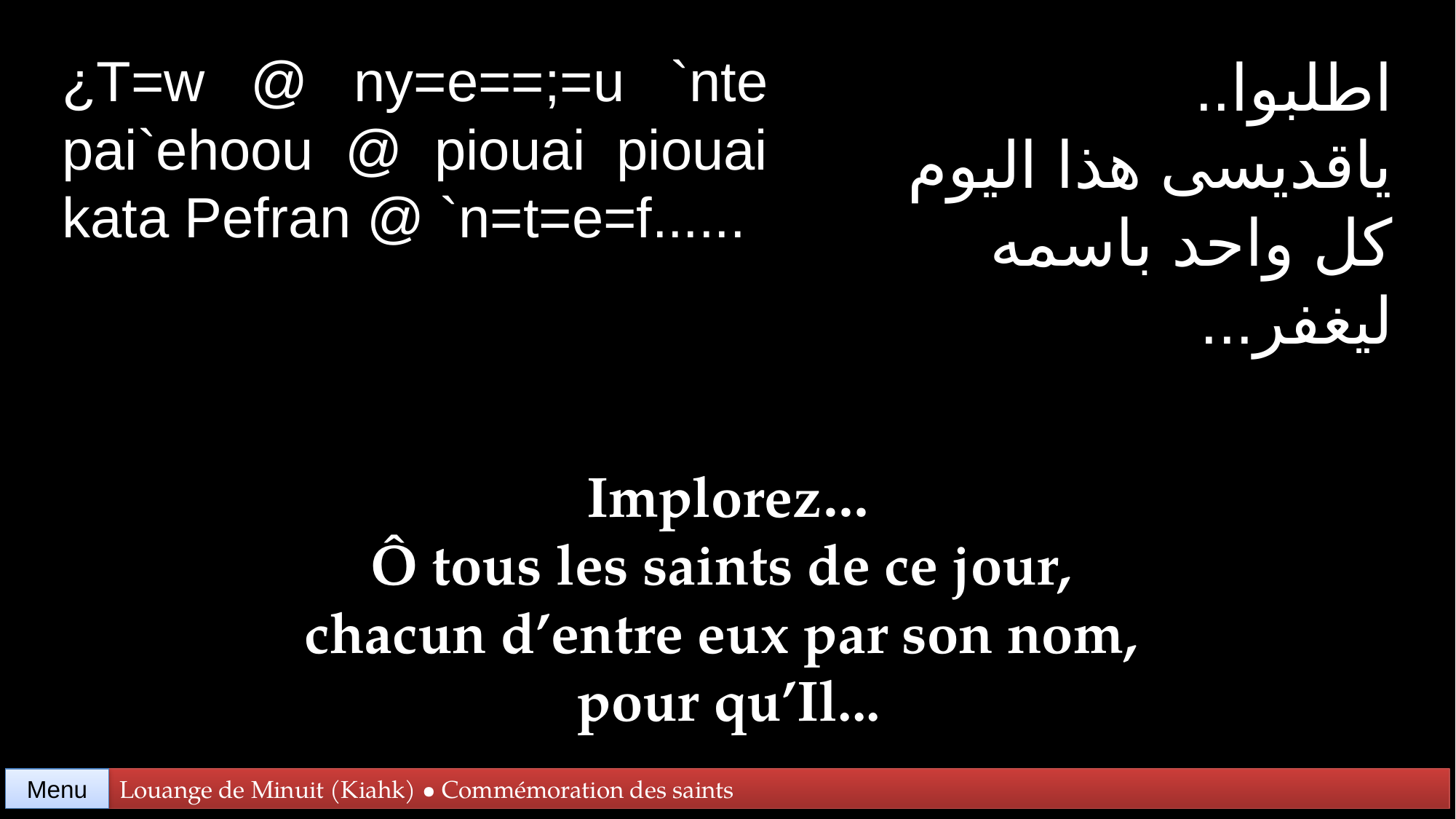

¿T=w @ ny=e==;=u `nte pai`ehoou @ piouai piouai kata Pefran @ `n=t=e=f......
اطلبوا..
ياقديسى هذا اليوم
كل واحد باسمه
ليغفر...
Implorez…
Ô tous les saints de ce jour,
chacun d’entre eux par son nom,
pour qu’Il...
Menu
Louange de Minuit (Kiahk) • Commémoration des saints